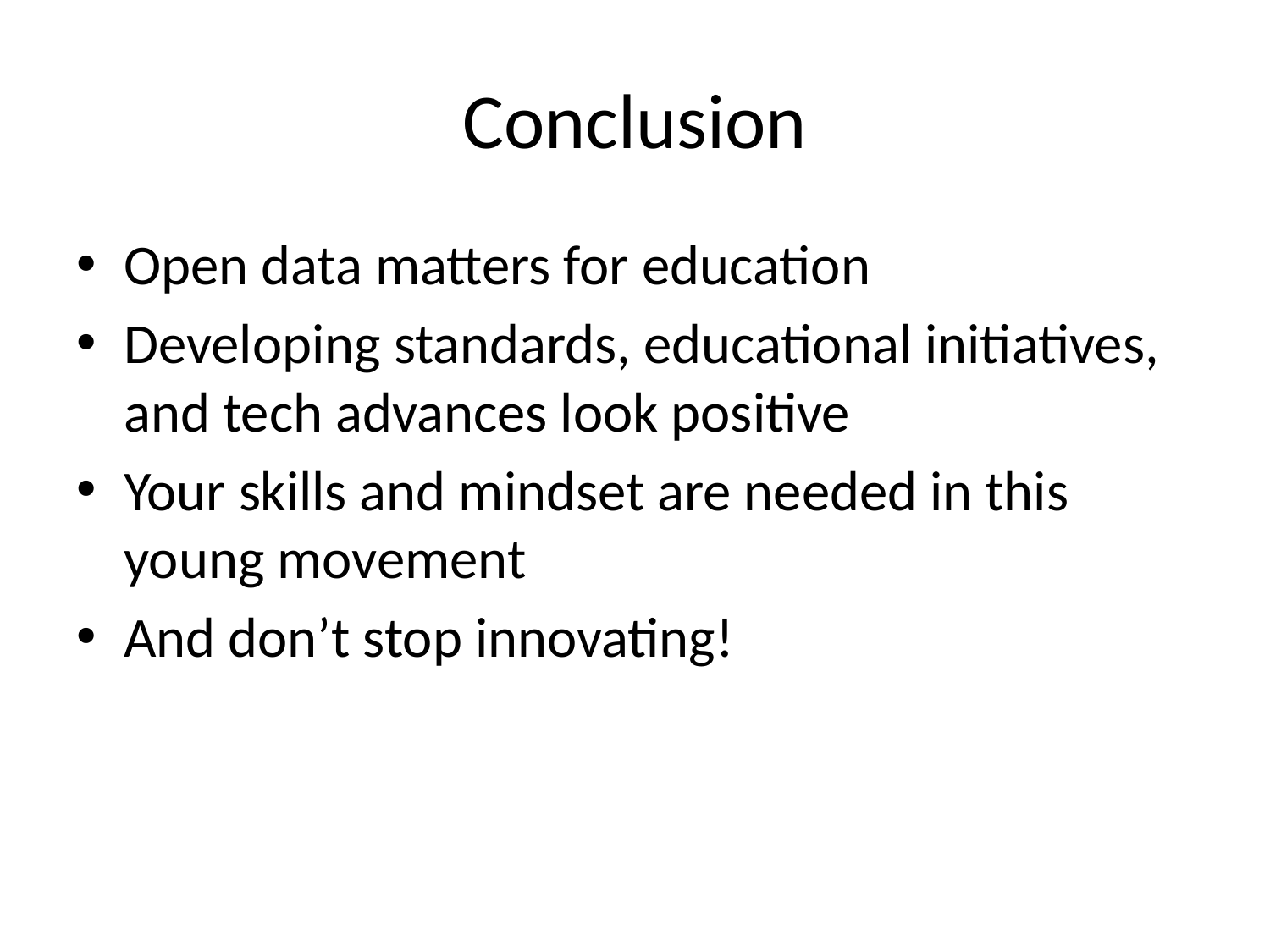

# Conclusion
Open data matters for education
Developing standards, educational initiatives, and tech advances look positive
Your skills and mindset are needed in this young movement
And don’t stop innovating!